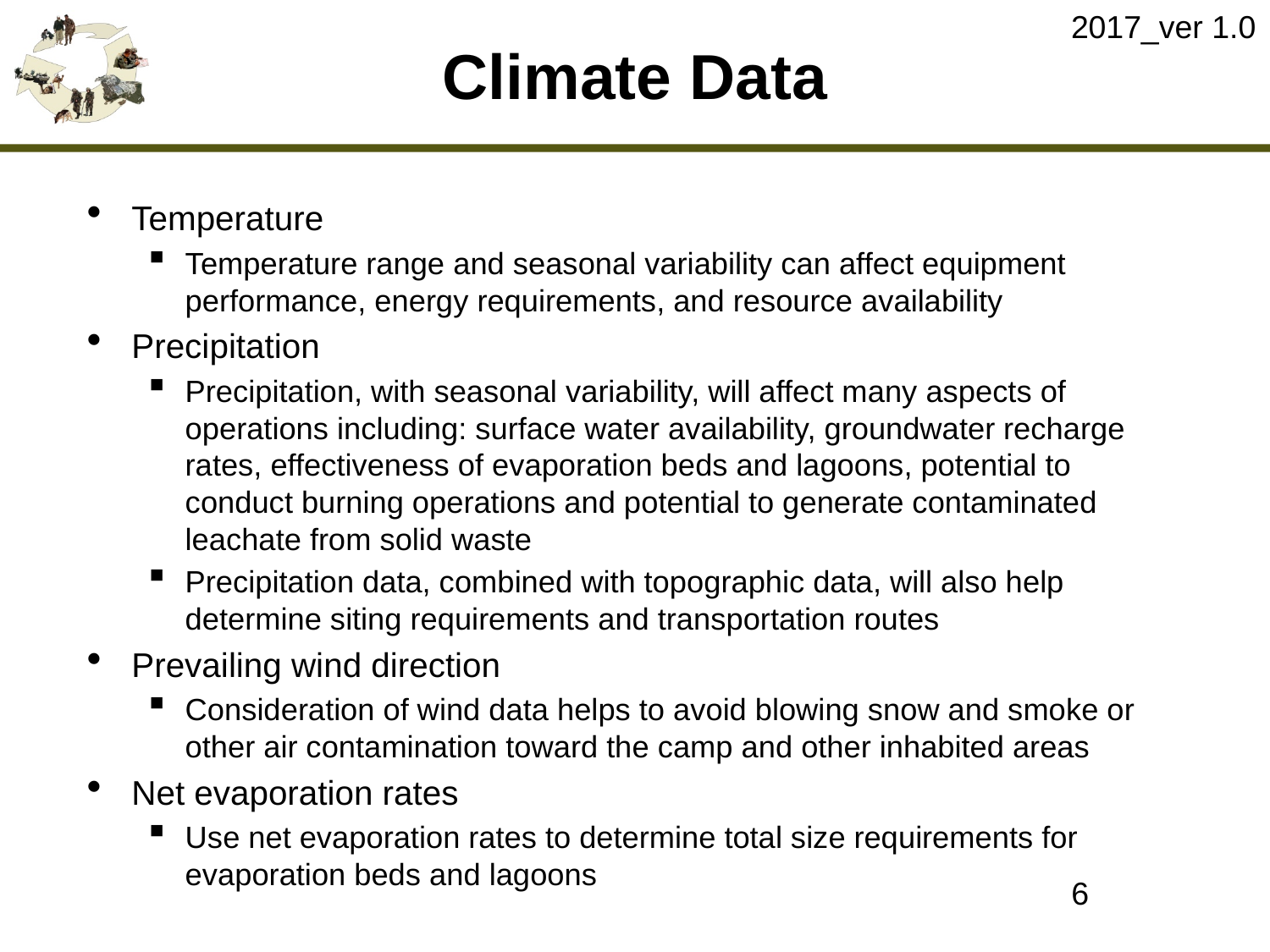

2017_ver 1.0
# Climate Data
Temperature
Temperature range and seasonal variability can affect equipment performance, energy requirements, and resource availability
Precipitation
Precipitation, with seasonal variability, will affect many aspects of operations including: surface water availability, groundwater recharge rates, effectiveness of evaporation beds and lagoons, potential to conduct burning operations and potential to generate contaminated leachate from solid waste
Precipitation data, combined with topographic data, will also help determine siting requirements and transportation routes
Prevailing wind direction
Consideration of wind data helps to avoid blowing snow and smoke or other air contamination toward the camp and other inhabited areas
Net evaporation rates
Use net evaporation rates to determine total size requirements for evaporation beds and lagoons